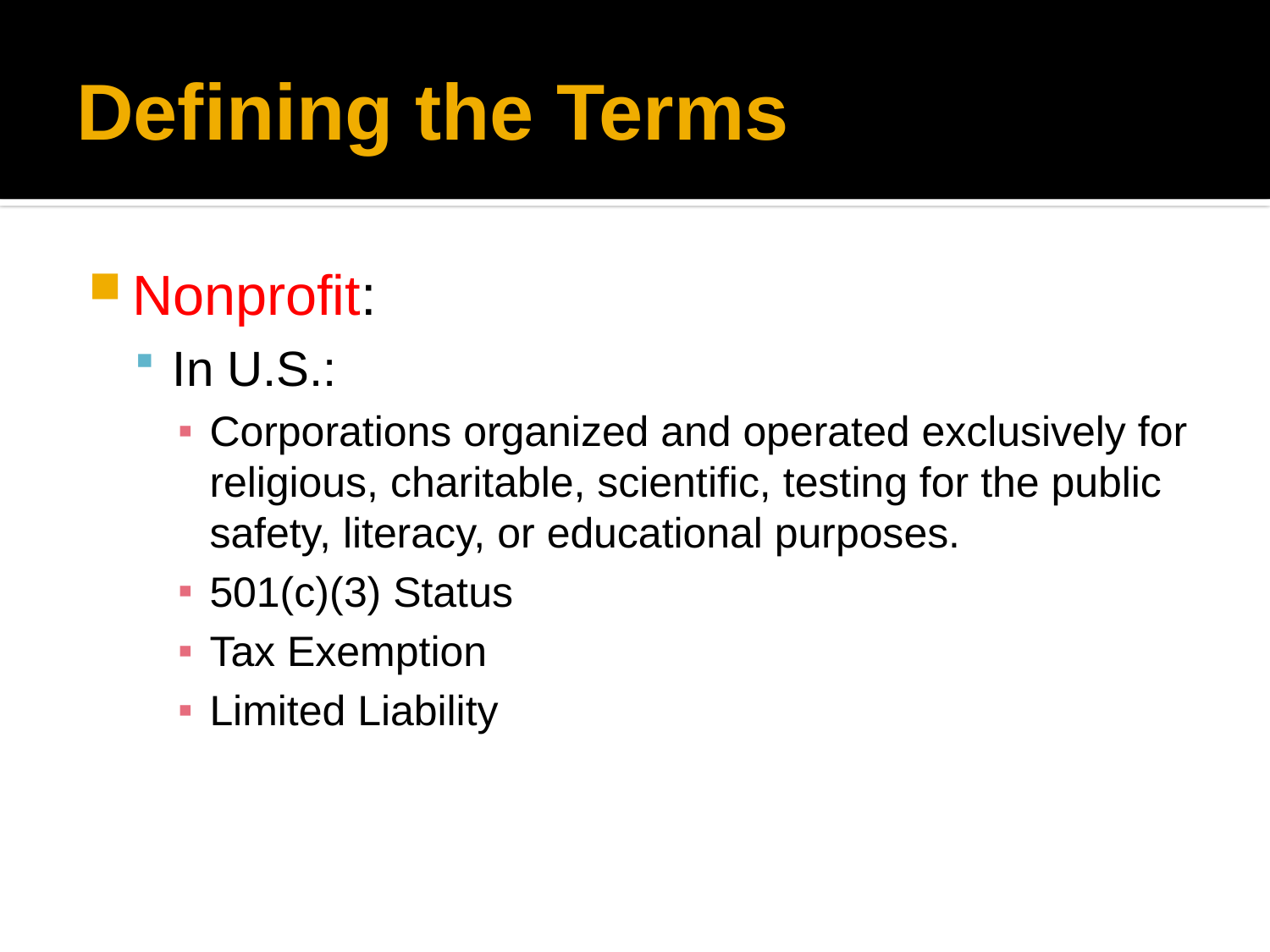

# Defining the Terms
Nonprofit:
In U.S.:
Corporations organized and operated exclusively for religious, charitable, scientific, testing for the public safety, literacy, or educational purposes.
501(c)(3) Status
Tax Exemption
Limited Liability